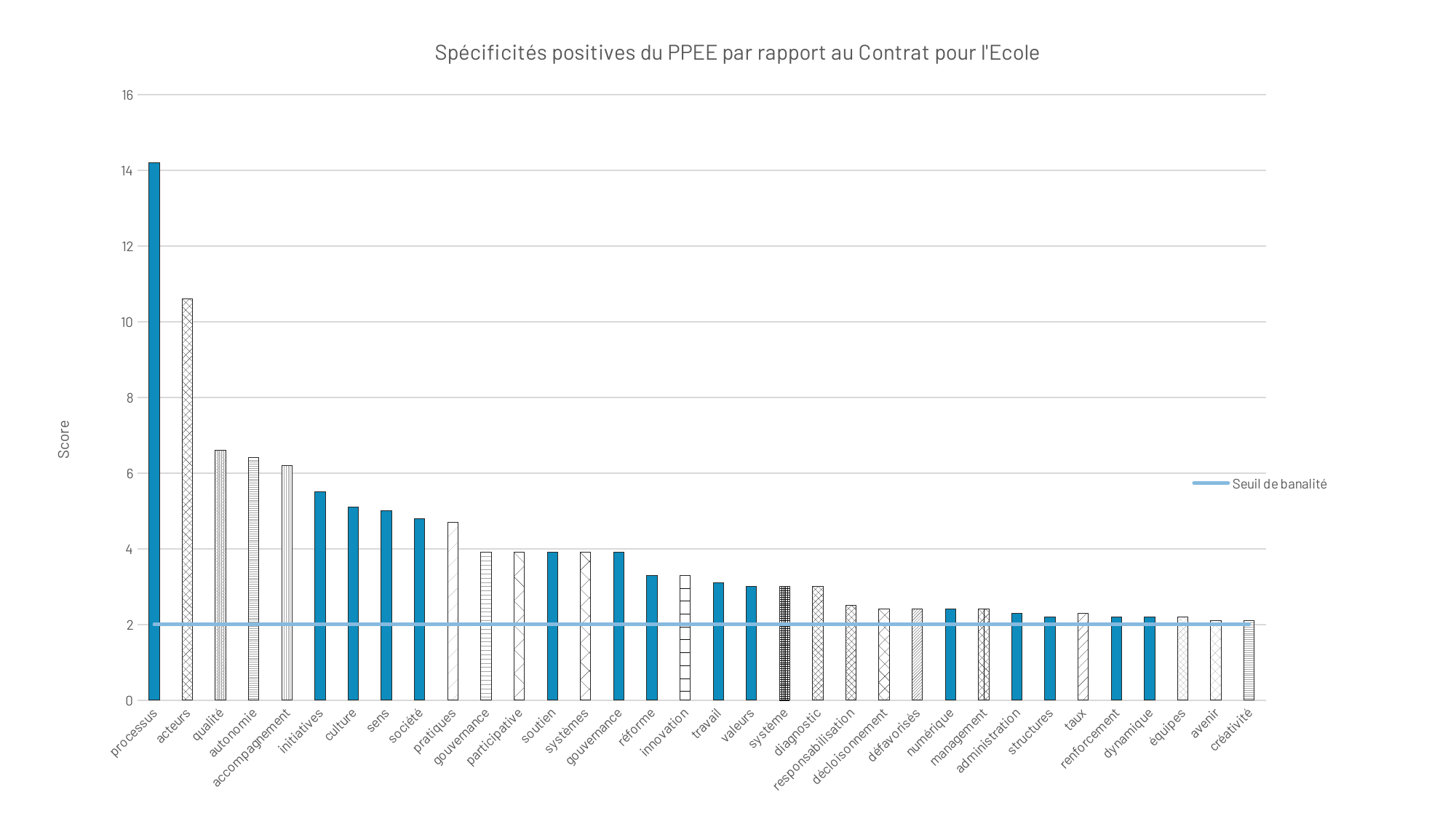

### Chart: Spécificités positives du PPEE par rapport au Contrat pour l'Ecole

| Category | Score | Seuil de banalité |
|---|---|---|
| processus | 14.2 | 2.0 |
| acteurs | 10.6 | 2.0 |
| qualité | 6.6 | 2.0 |
| autonomie | 6.4 | 2.0 |
| accompagnement | 6.2 | 2.0 |
| initiatives | 5.5 | 2.0 |
| culture | 5.1 | 2.0 |
| sens | 5.0 | 2.0 |
| société | 4.8 | 2.0 |
| pratiques | 4.7 | 2.0 |
| gouvernance | 3.9 | 2.0 |
| participative | 3.9 | 2.0 |
| soutien | 3.9 | 2.0 |
| systèmes | 3.9 | 2.0 |
| gouvernance | 3.9 | 2.0 |
| réforme | 3.3 | 2.0 |
| innovation | 3.3 | 2.0 |
| travail | 3.1 | 2.0 |
| valeurs | 3.0 | 2.0 |
| système | 3.0 | 2.0 |
| diagnostic | 3.0 | 2.0 |
| responsabilisation | 2.50005 | 2.0 |
| décloisonnement | 2.4 | 2.0 |
| défavorisés | 2.4 | 2.0 |
| numérique | 2.4 | 2.0 |
| management | 2.4 | 2.0 |
| administration | 2.3 | 2.0 |
| structures | 2.2 | 2.0 |
| taux | 2.3 | 2.0 |
| renforcement | 2.2 | 2.0 |
| dynamique | 2.2 | 2.0 |
| équipes | 2.2 | 2.0 |
| avenir | 2.1 | 2.0 |
| créativité | 2.1 | 2.0 |